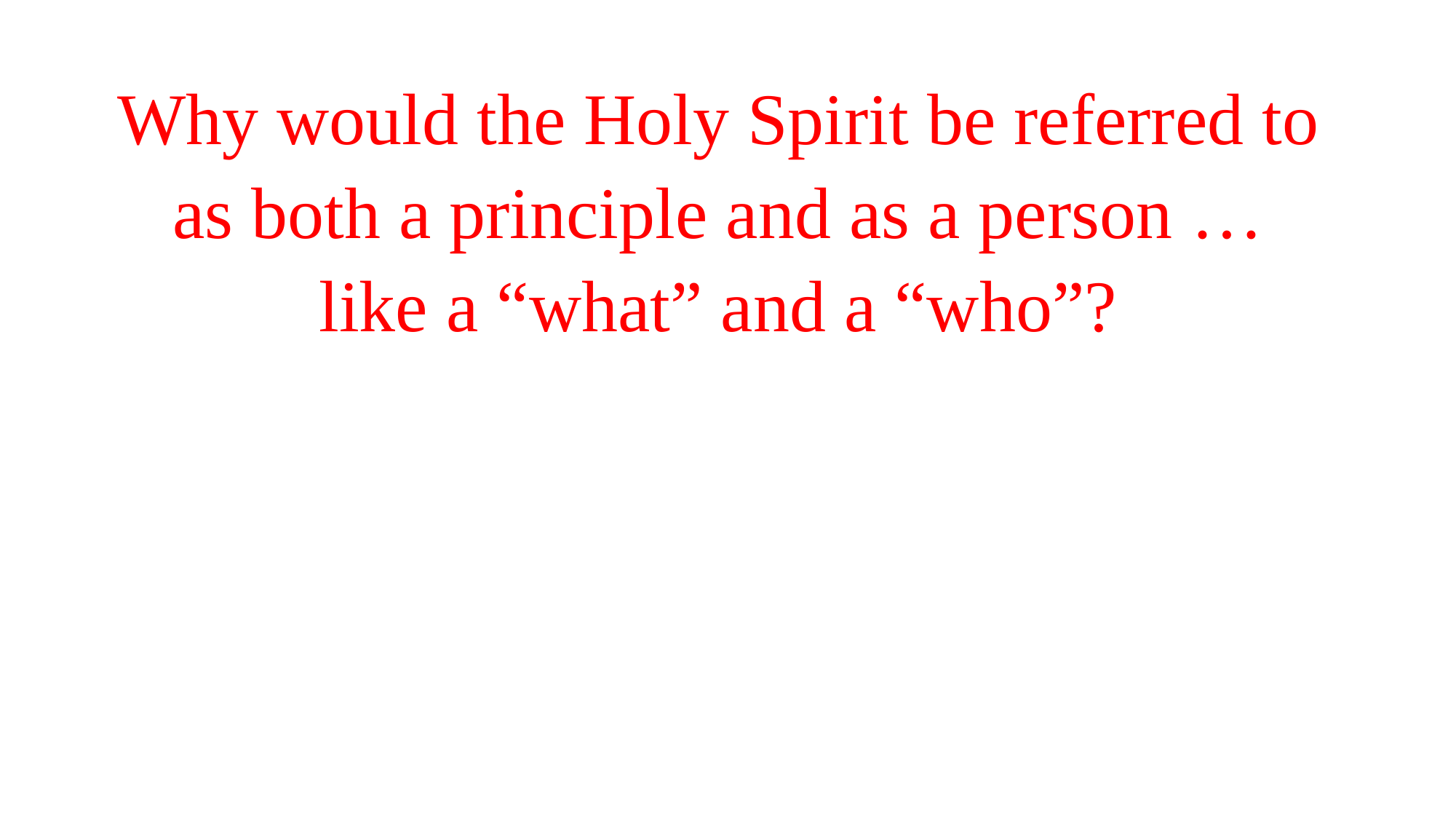

Why would the Holy Spirit be referred to
as both a principle and as a person …
like a “what” and a “who”?